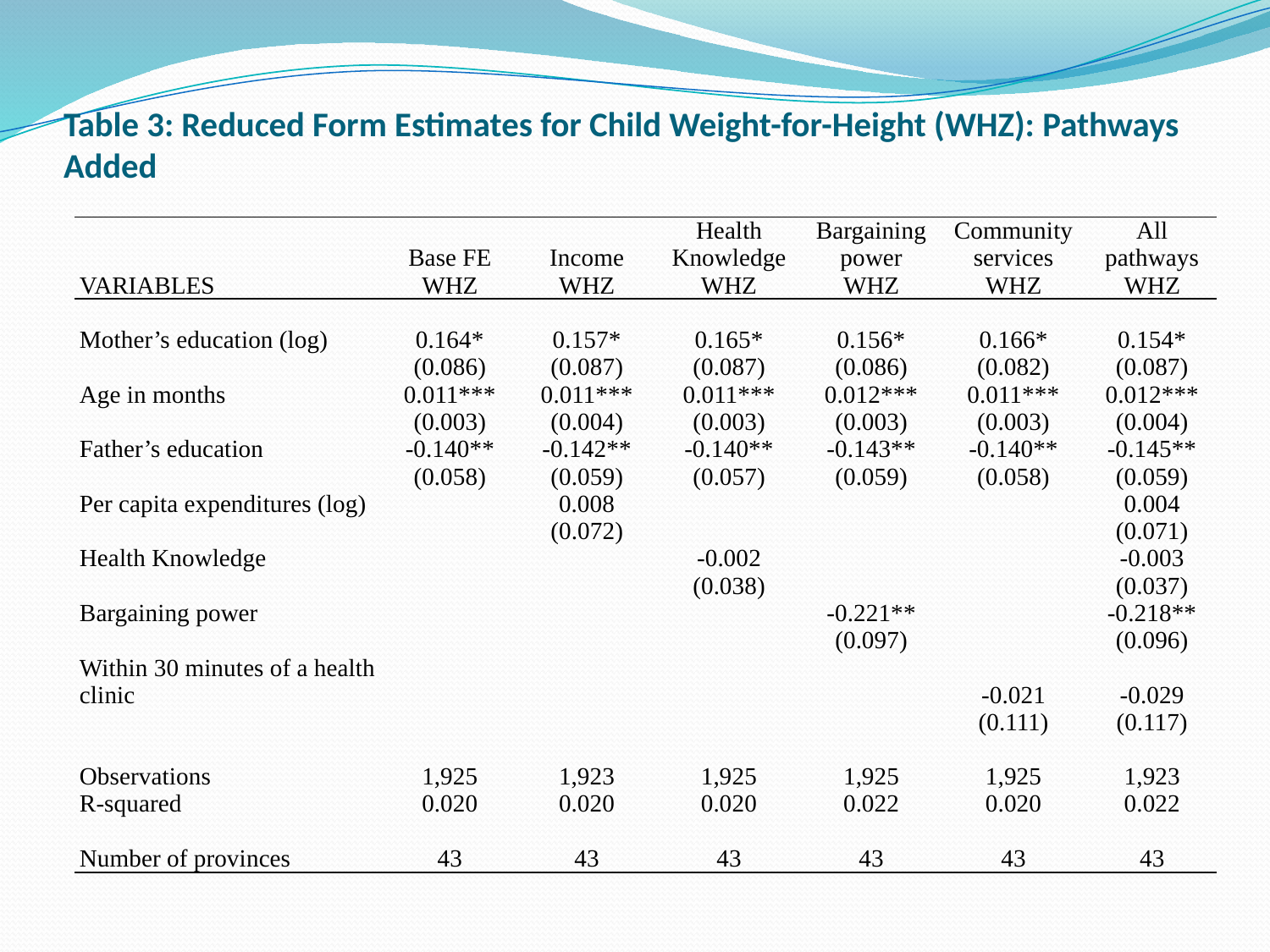

# Table 3: Reduced Form Estimates for Child Weight-for-Height (WHZ): Pathways Added
|  |  |  |  |  |  |  |
| --- | --- | --- | --- | --- | --- | --- |
|  | Base FE | Income | Health Knowledge | Bargaining power | Community services | All pathways |
| VARIABLES | WHZ | WHZ | WHZ | WHZ | WHZ | WHZ |
|  |  |  |  |  |  |  |
| Mother’s education (log) | 0.164\* | 0.157\* | 0.165\* | 0.156\* | 0.166\* | 0.154\* |
|  | (0.086) | (0.087) | (0.087) | (0.086) | (0.082) | (0.087) |
| Age in months | 0.011\*\*\* | 0.011\*\*\* | 0.011\*\*\* | 0.012\*\*\* | 0.011\*\*\* | 0.012\*\*\* |
|  | (0.003) | (0.004) | (0.003) | (0.003) | (0.003) | (0.004) |
| Father’s education | -0.140\*\* | -0.142\*\* | -0.140\*\* | -0.143\*\* | -0.140\*\* | -0.145\*\* |
|  | (0.058) | (0.059) | (0.057) | (0.059) | (0.058) | (0.059) |
| Per capita expenditures (log) |  | 0.008 |  |  |  | 0.004 |
|  |  | (0.072) |  |  |  | (0.071) |
| Health Knowledge |  |  | -0.002 |  |  | -0.003 |
|  |  |  | (0.038) |  |  | (0.037) |
| Bargaining power |  |  |  | -0.221\*\* |  | -0.218\*\* |
|  |  |  |  | (0.097) |  | (0.096) |
| Within 30 minutes of a health clinic |  |  |  |  | -0.021 | -0.029 |
|  |  |  |  |  | (0.111) | (0.117) |
|  |  |  |  |  |  |  |
| Observations | 1,925 | 1,923 | 1,925 | 1,925 | 1,925 | 1,923 |
| R-squared | 0.020 | 0.020 | 0.020 | 0.022 | 0.020 | 0.022 |
| Number of provinces | 43 | 43 | 43 | 43 | 43 | 43 |